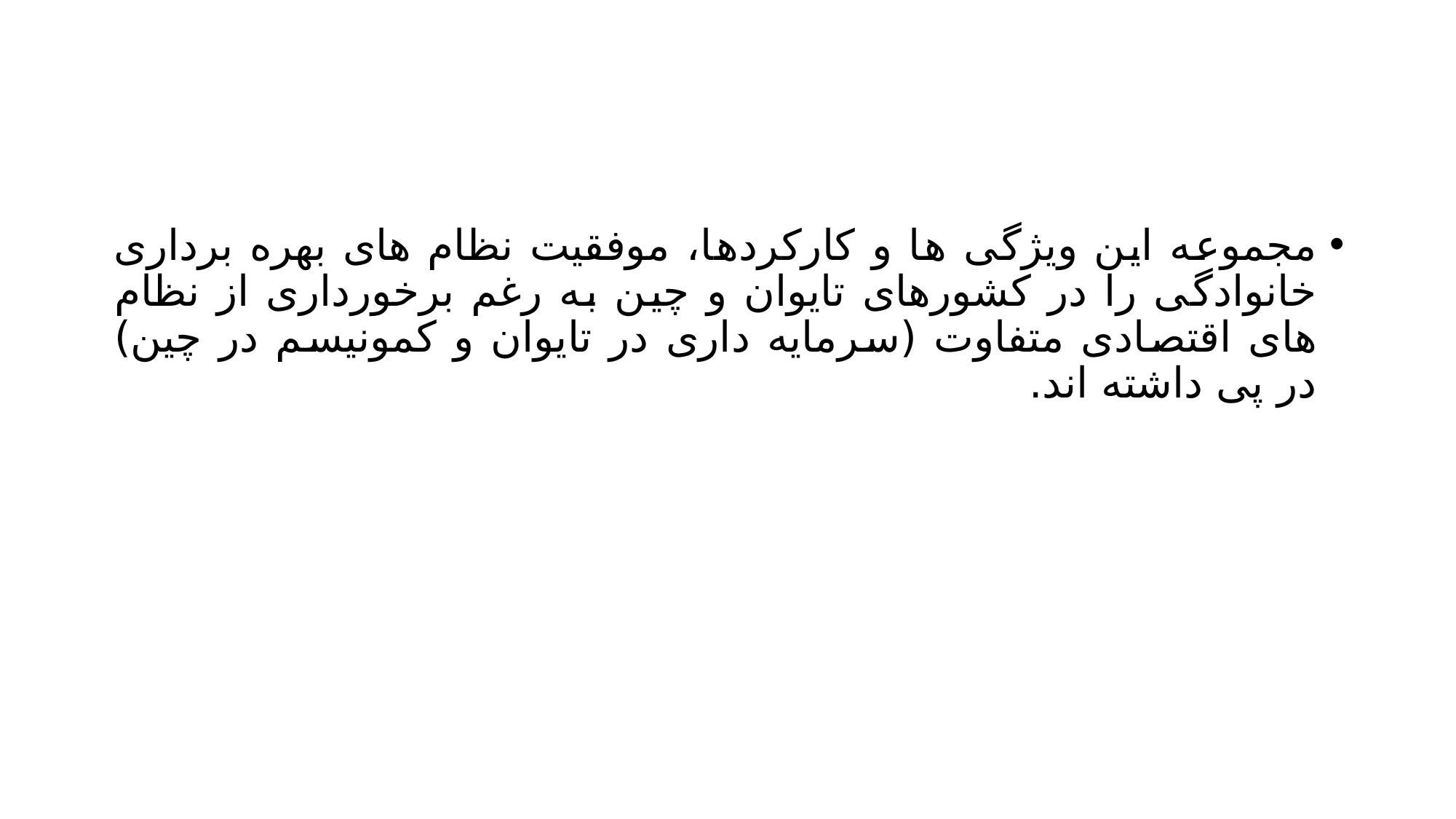

#
مجموعه این ویژگی ها و کارکردها، موفقیت نظام های بهره برداری خانوادگی را در کشورهای تایوان و چین به رغم برخورداری از نظام های اقتصادی متفاوت (سرمایه داری در تایوان و کمونیسم در چین) در پی داشته اند.